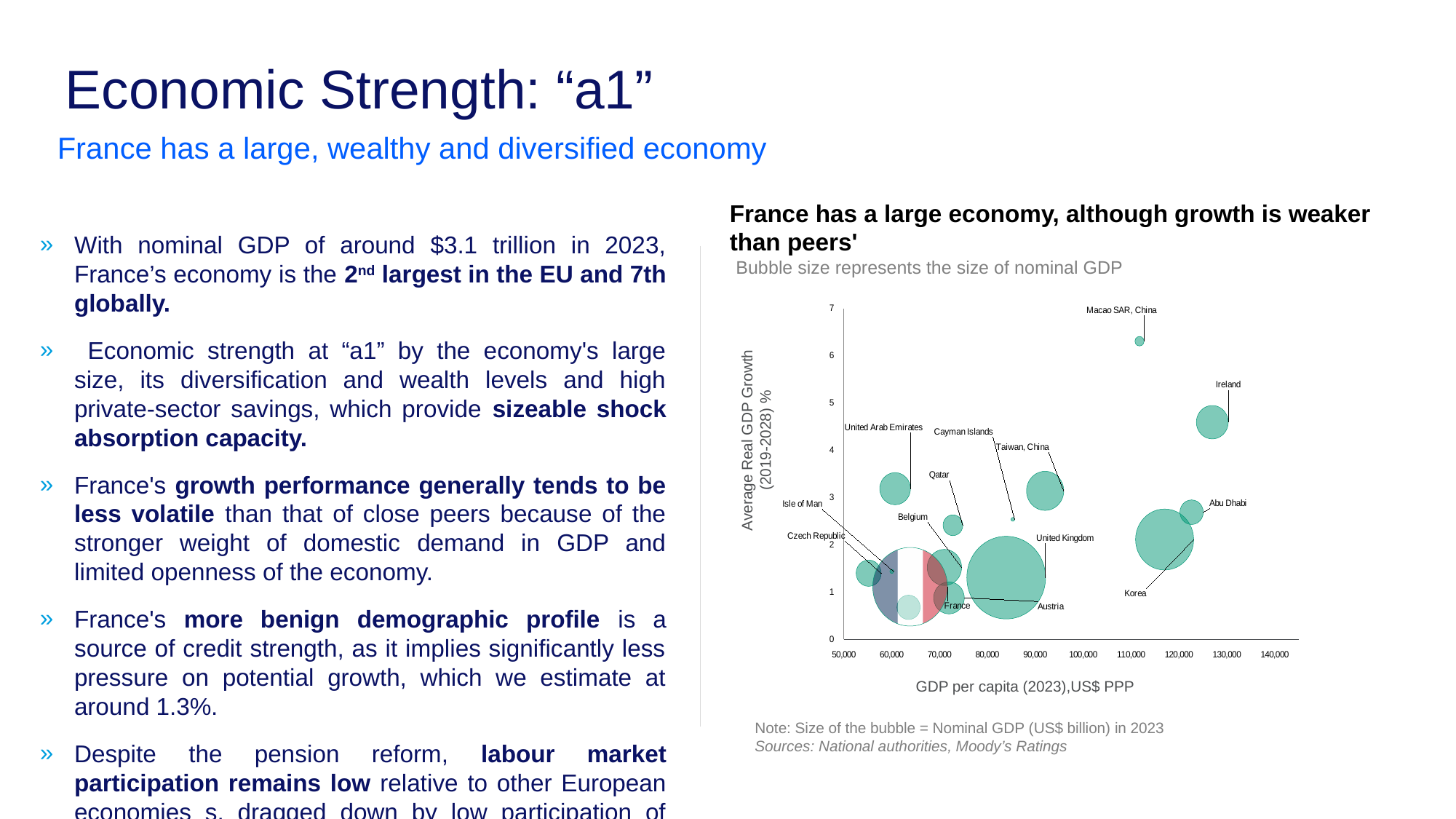

# Economic Strength: “a1”
France has a large, wealthy and diversified economy
France has a large economy, although growth is weaker than peers'
With nominal GDP of around $3.1 trillion in 2023, France’s economy is the 2nd largest in the EU and 7th globally.
 Economic strength at “a1” by the economy's large size, its diversification and wealth levels and high private-sector savings, which provide sizeable shock absorption capacity.
France's growth performance generally tends to be less volatile than that of close peers because of the stronger weight of domestic demand in GDP and limited openness of the economy.
France's more benign demographic profile is a source of credit strength, as it implies significantly less pressure on potential growth, which we estimate at around 1.3%.
Despite the pension reform, labour market participation remains low relative to other European economies s, dragged down by low participation of younger and older workers.
Bubble size represents the size of nominal GDP

### Chart

| Category | Abu Dhabi |
|---|---|
Average Real GDP Growth (2019-2028) %
GDP per capita (2023),US$ PPP
Note: Size of the bubble = Nominal GDP (US$ billion) in 2023
Sources: National authorities, Moody’s Ratings